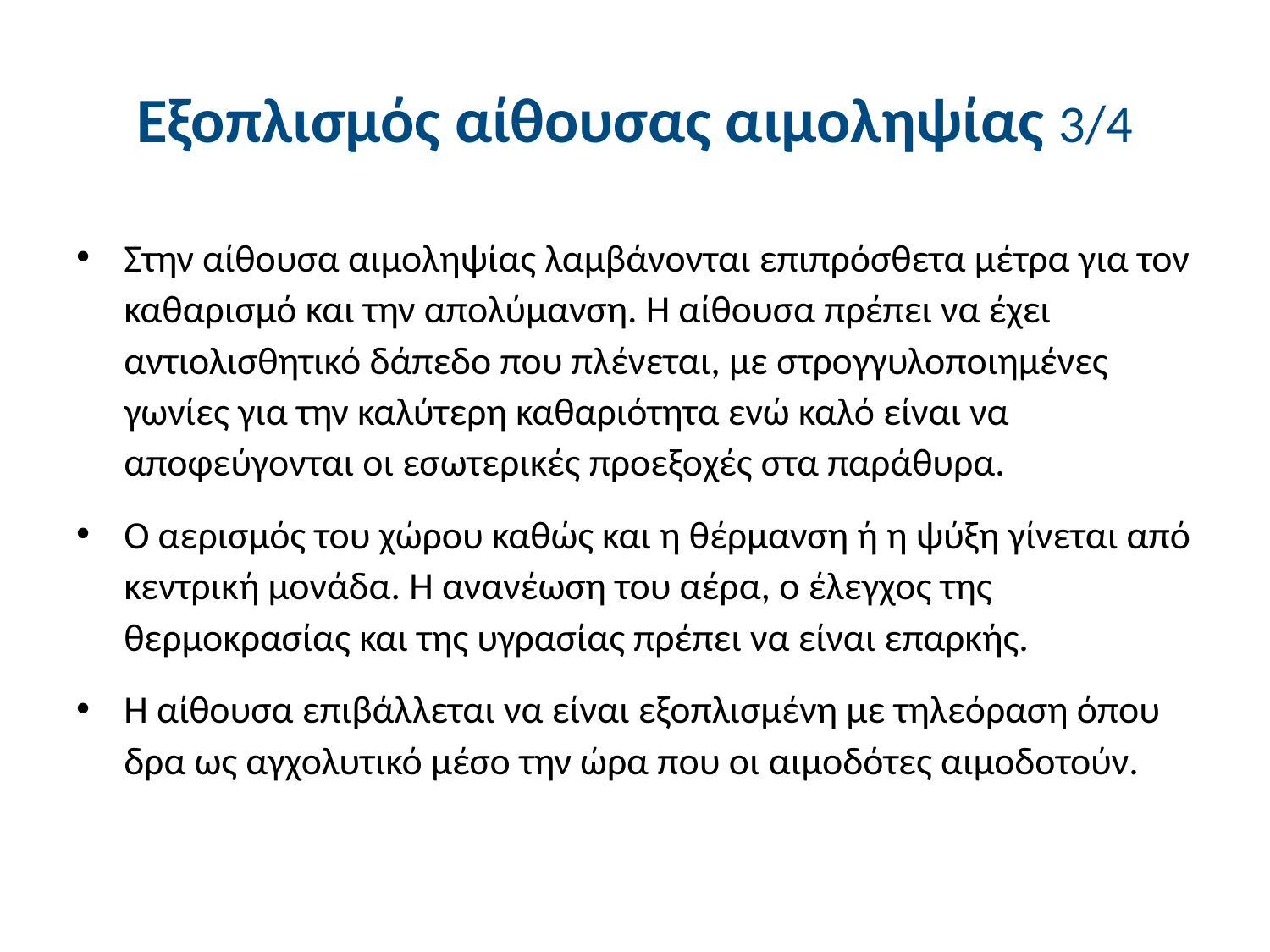

# Εξοπλισμός αίθουσας αιμοληψίας 3/4
Στην αίθουσα αιμοληψίας λαμβάνονται επιπρόσθετα μέτρα για τον καθαρισμό και την απολύμανση. Η αίθουσα πρέπει να έχει αντιολισθητικό δάπεδο που πλένεται, με στρογγυλοποιημένες γωνίες για την καλύτερη καθαριότητα ενώ καλό είναι να αποφεύγονται οι εσωτερικές προεξοχές στα παράθυρα.
Ο αερισμός του χώρου καθώς και η θέρμανση ή η ψύξη γίνεται από κεντρική μονάδα. Η ανανέωση του αέρα, ο έλεγχος της θερμοκρασίας και της υγρασίας πρέπει να είναι επαρκής.
Η αίθουσα επιβάλλεται να είναι εξοπλισμένη με τηλεόραση όπου δρα ως αγχολυτικό μέσο την ώρα που οι αιμοδότες αιμοδοτούν.